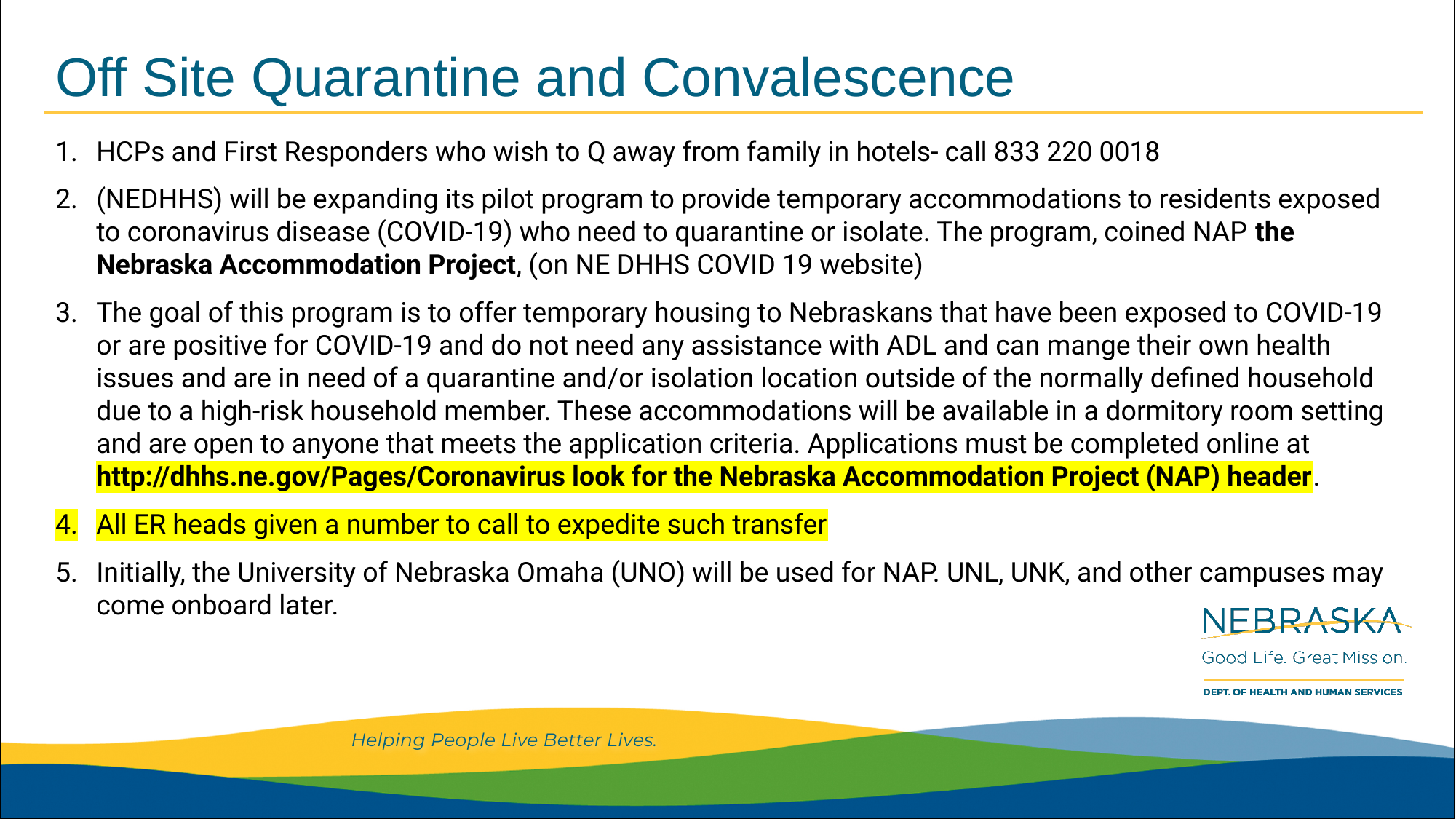

# Off Site Quarantine and Convalescence
HCPs and First Responders who wish to Q away from family in hotels- call 833 220 0018
(NEDHHS) will be expanding its pilot program to provide temporary accommodations to residents exposed to coronavirus disease (COVID-19) who need to quarantine or isolate. The program, coined NAP the Nebraska Accommodation Project, (on NE DHHS COVID 19 website)
The goal of this program is to offer temporary housing to Nebraskans that have been exposed to COVID-19 or are positive for COVID-19 and do not need any assistance with ADL and can mange their own health issues and are in need of a quarantine and/or isolation location outside of the normally defined household due to a high-risk household member. These accommodations will be available in a dormitory room setting and are open to anyone that meets the application criteria. Applications must be completed online at http://dhhs.ne.gov/Pages/Coronavirus look for the Nebraska Accommodation Project (NAP) header.
All ER heads given a number to call to expedite such transfer
Initially, the University of Nebraska Omaha (UNO) will be used for NAP. UNL, UNK, and other campuses may come onboard later.